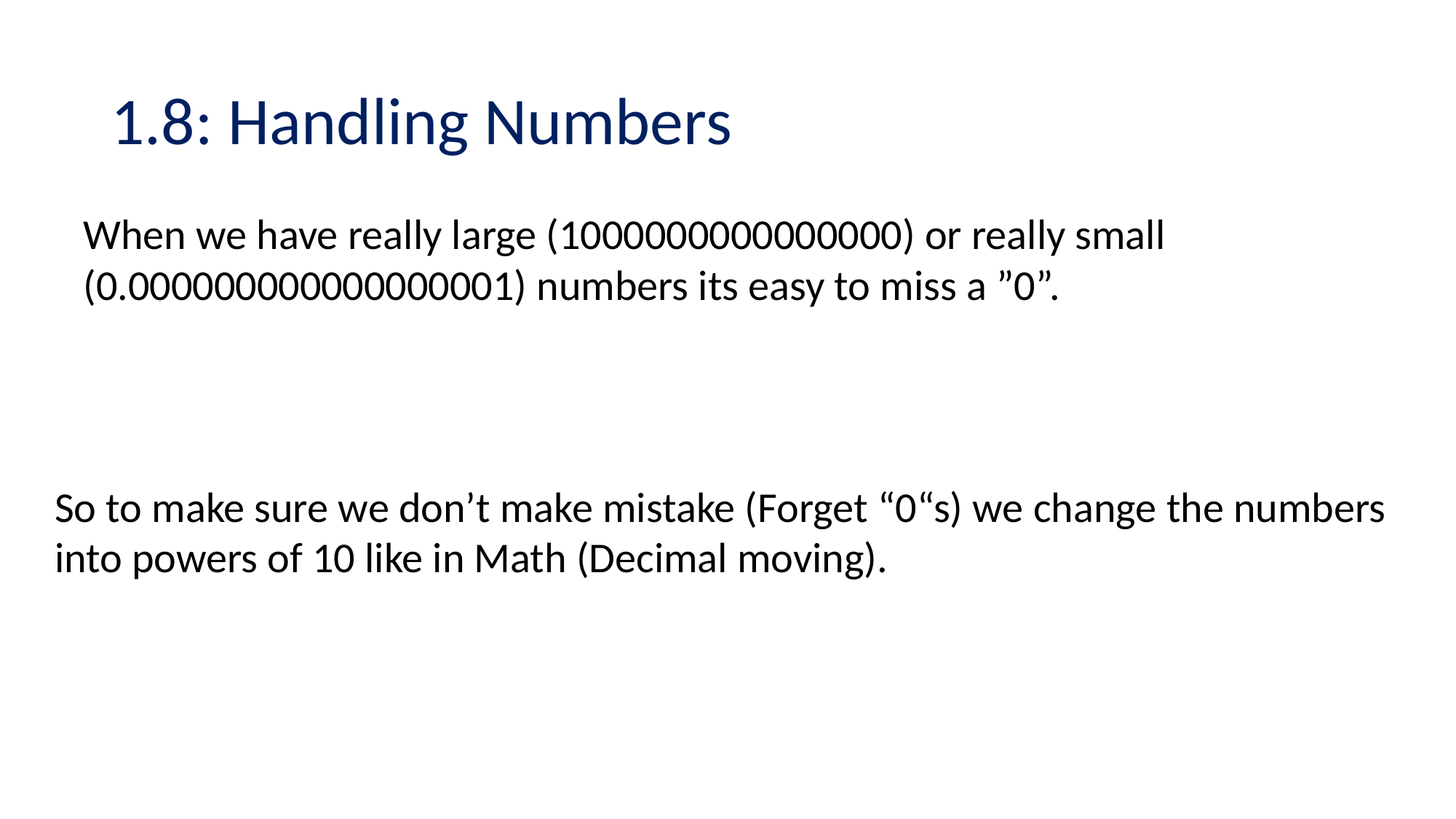

# 1.8: Handling Numbers
When we have really large (1000000000000000) or really small (0.000000000000000001) numbers its easy to miss a ”0”.
So to make sure we don’t make mistake (Forget “0“s) we change the numbers into powers of 10 like in Math (Decimal moving).